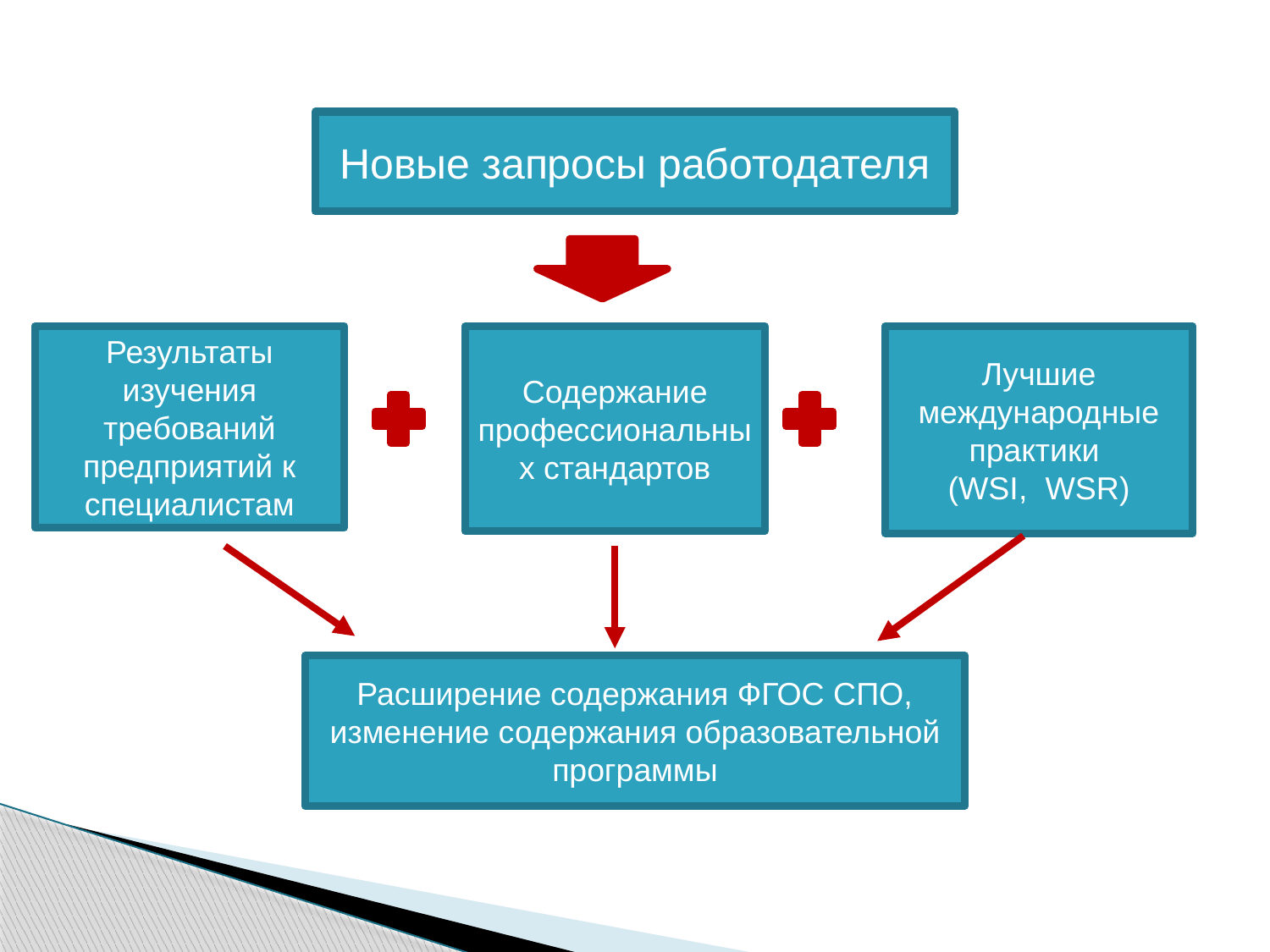

Новые запросы работодателя

Результаты изучения требований предприятий к специалистам
Содержание профессиональных стандартов
Лучшие международные практики
(WSI,  WSR)

Расширение содержания ФГОС СПО, изменение содержания образовательной программы